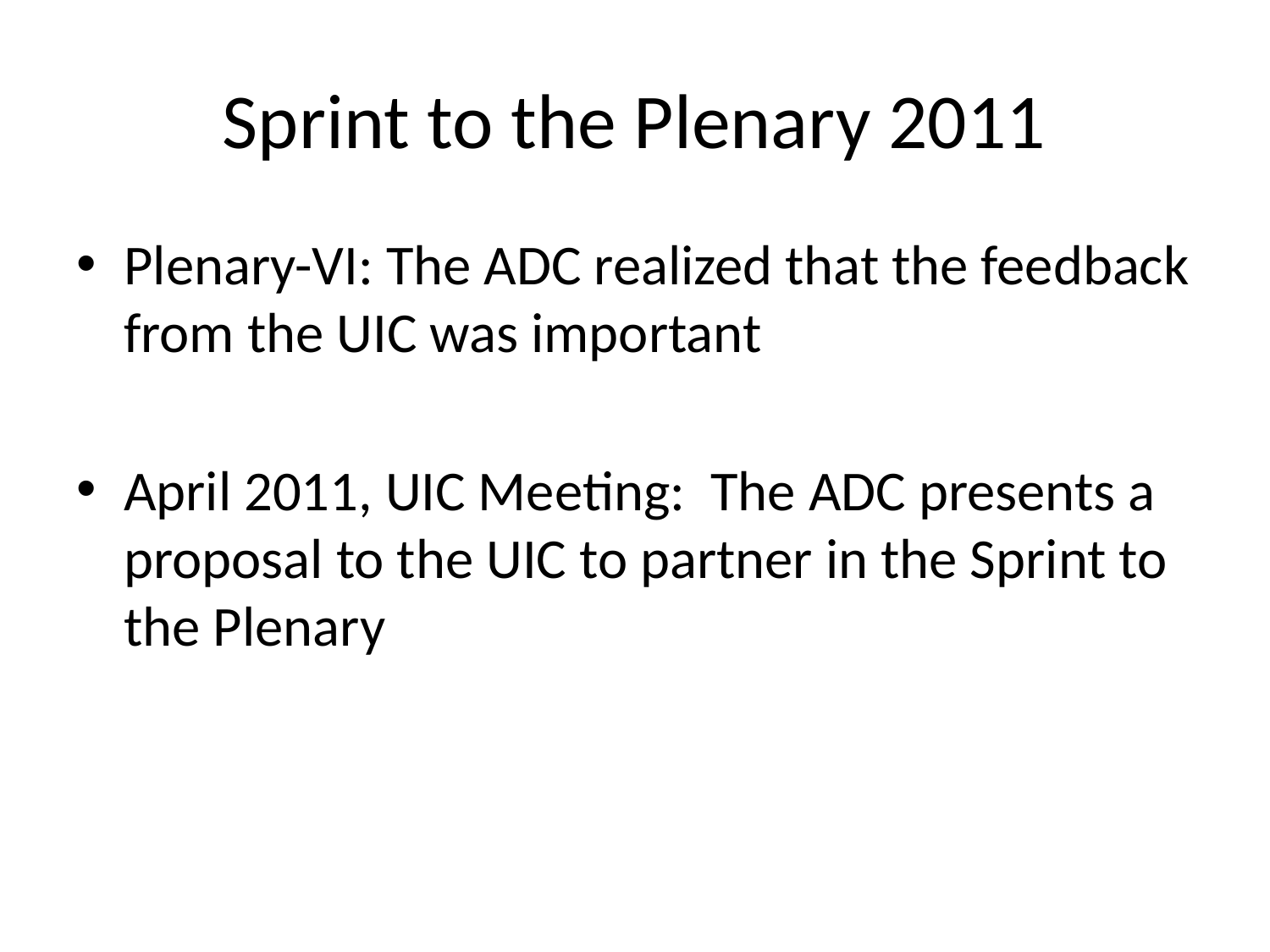

# Sprint to the Plenary 2011
Plenary-VI: The ADC realized that the feedback from the UIC was important

April 2011, UIC Meeting:  The ADC presents a proposal to the UIC to partner in the Sprint to the Plenary